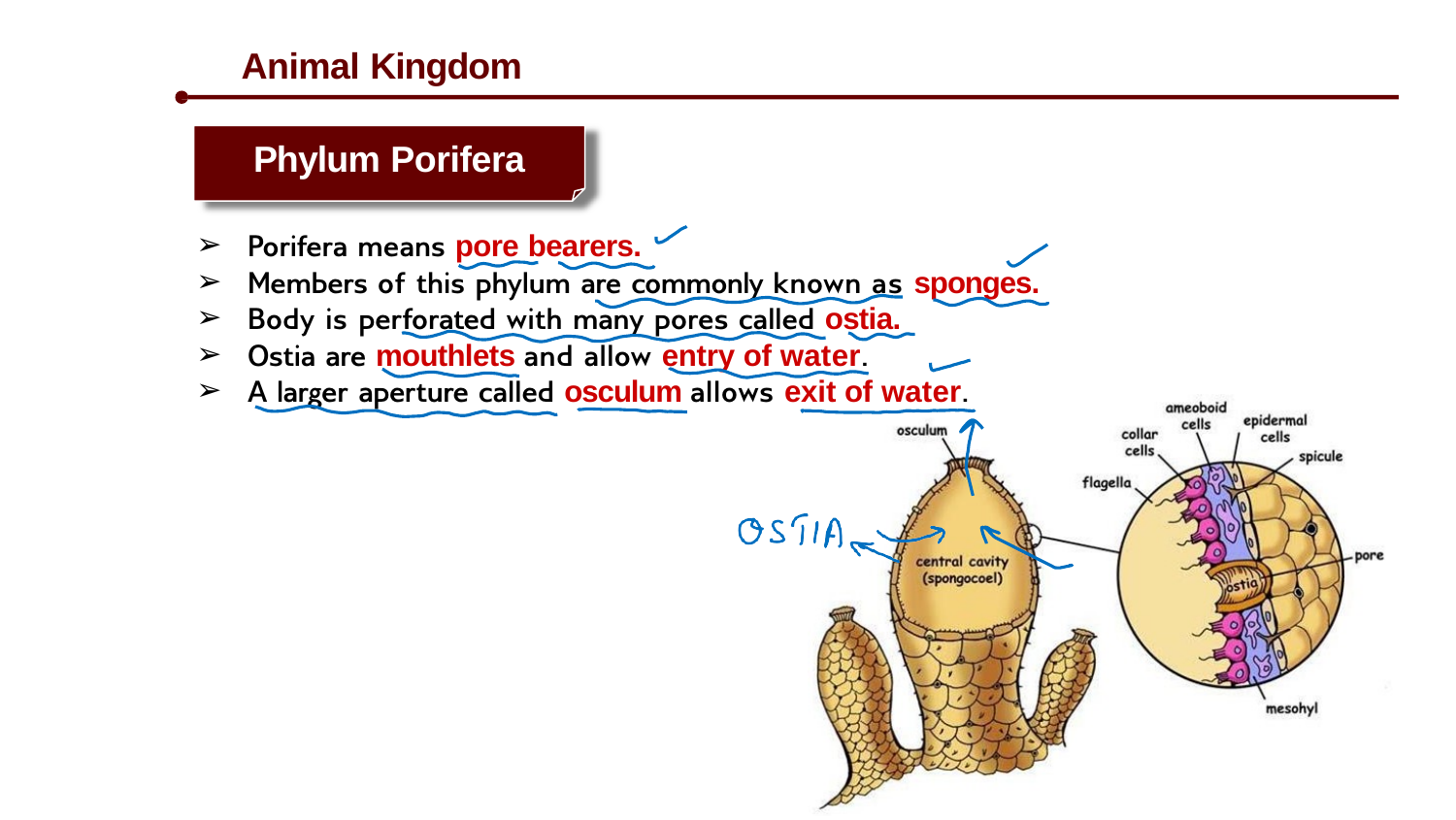

# Animal Kingdom

Phylum Porifera

Porifera means pore bearers.
Members of this phylum are commonly known as sponges.
Body is perforated with many pores called ostia.
Ostia are mouthlets and allow entry of water.
A larger aperture called osculum allows exit of water.